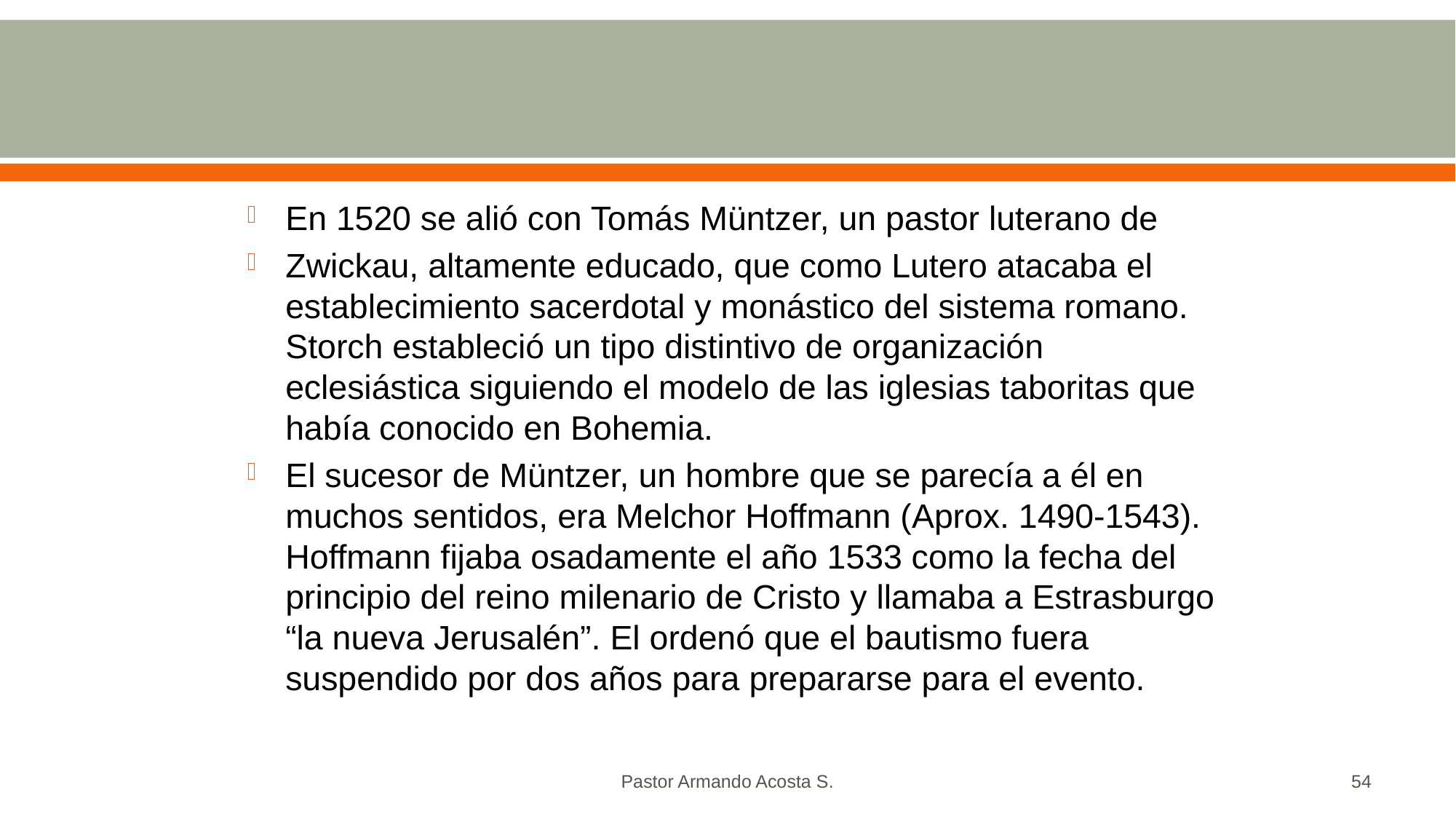

#
En 1520 se alió con Tomás Müntzer, un pastor luterano de
Zwickau, altamente educado, que como Lutero atacaba el establecimiento sacerdotal y monástico del sistema romano. Storch estableció un tipo distintivo de organización eclesiástica siguiendo el modelo de las iglesias taboritas que había conocido en Bohemia.
El sucesor de Müntzer, un hombre que se parecía a él en muchos sentidos, era Melchor Hoffmann (Aprox. 1490-1543). Hoffmann fijaba osadamente el año 1533 como la fecha del principio del reino milenario de Cristo y llamaba a Estrasburgo “la nueva Jerusalén”. El ordenó que el bautismo fuera suspendido por dos años para prepararse para el evento.
Pastor Armando Acosta S.
54